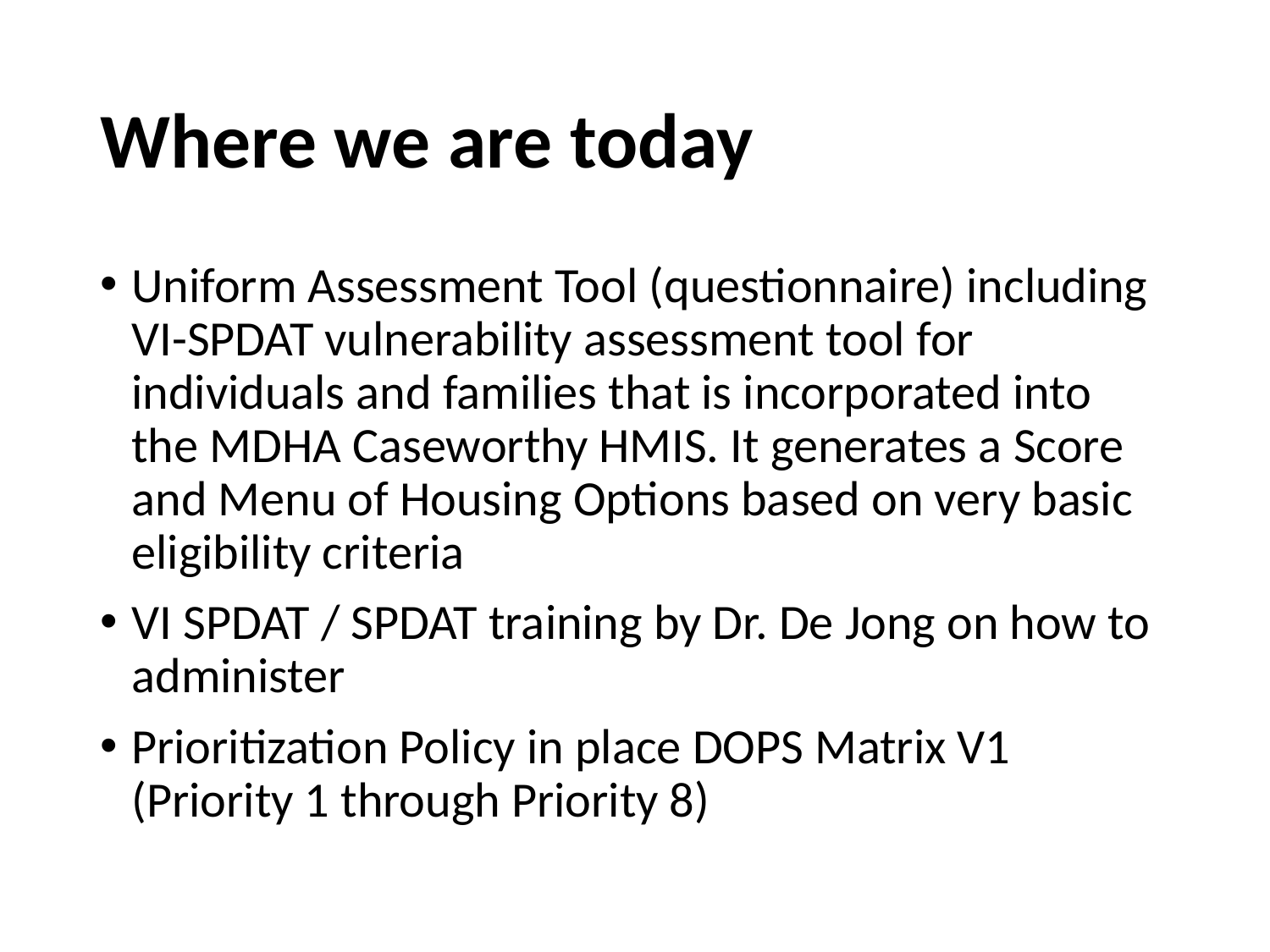

# Where we are today
Uniform Assessment Tool (questionnaire) including VI-SPDAT vulnerability assessment tool for individuals and families that is incorporated into the MDHA Caseworthy HMIS. It generates a Score and Menu of Housing Options based on very basic eligibility criteria
VI SPDAT / SPDAT training by Dr. De Jong on how to administer
Prioritization Policy in place DOPS Matrix V1 (Priority 1 through Priority 8)